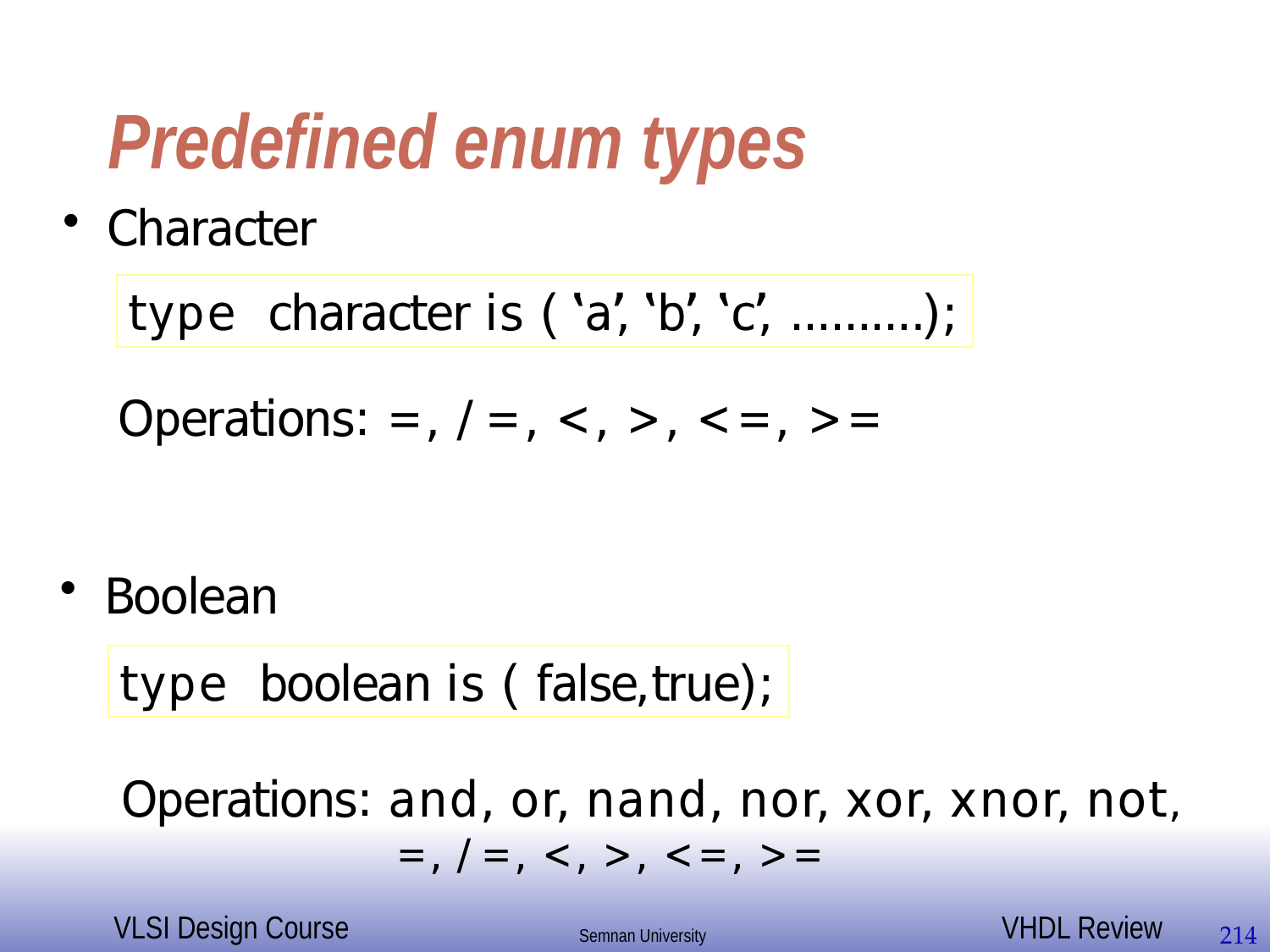

# Predefined enum types
 Character
type  character is ( ‘a’, ‘b’, ‘c’, ……….);
Operations: =, /=, <, >, <=, >=
 Boolean
type  boolean is ( false,true);
Operations: and, or, nand, nor, xor, xnor, not,
                      =, /=, <, >, <=, >=
214